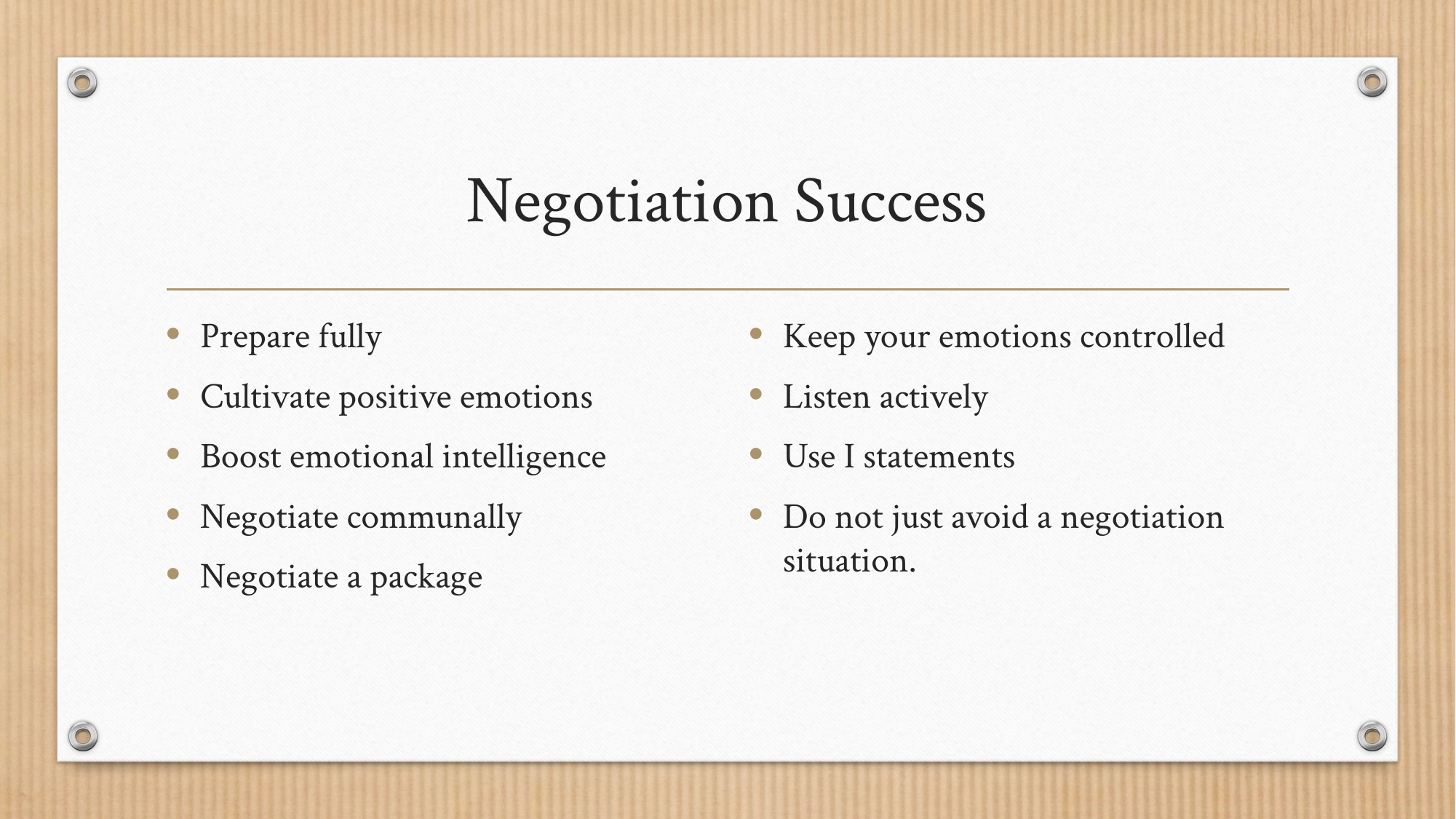

# Negotiation Success
Prepare fully
Cultivate positive emotions
Boost emotional intelligence
Negotiate communally
Negotiate a package
Keep your emotions controlled
Listen actively
Use I statements
Do not just avoid a negotiation situation.